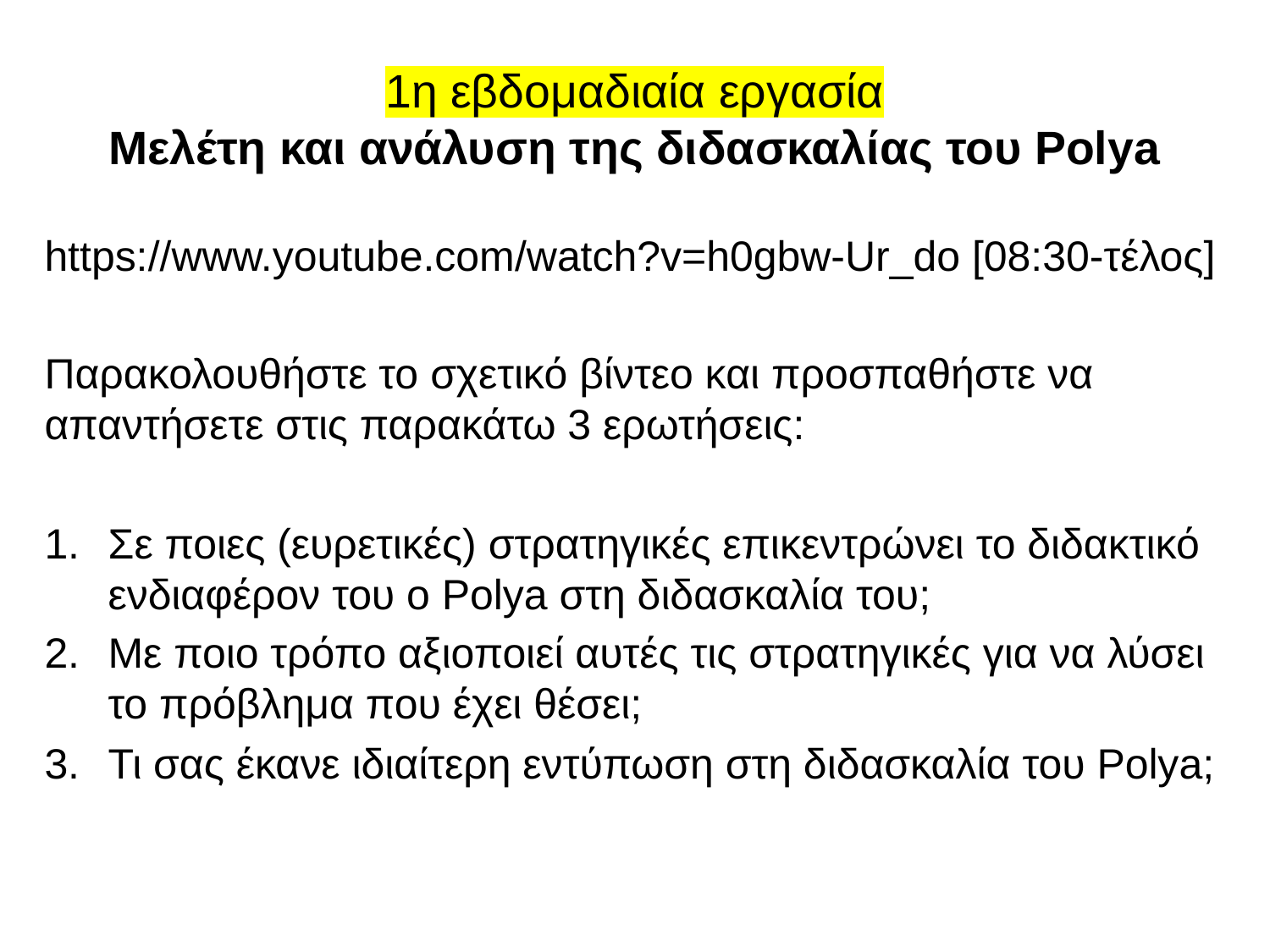

# 1η εβδομαδιαία εργασία Μελέτη και ανάλυση της διδασκαλίας του Polya
https://www.youtube.com/watch?v=h0gbw-Ur_do [08:30-τέλος]

Παρακολουθήστε το σχετικό βίντεο και προσπαθήστε να απαντήσετε στις παρακάτω 3 ερωτήσεις:

Σε ποιες (ευρετικές) στρατηγικές επικεντρώνει το διδακτικό ενδιαφέρον του ο Polya στη διδασκαλία του;
Με ποιο τρόπο αξιοποιεί αυτές τις στρατηγικές για να λύσει το πρόβλημα που έχει θέσει;
Τι σας έκανε ιδιαίτερη εντύπωση στη διδασκαλία του Polya;